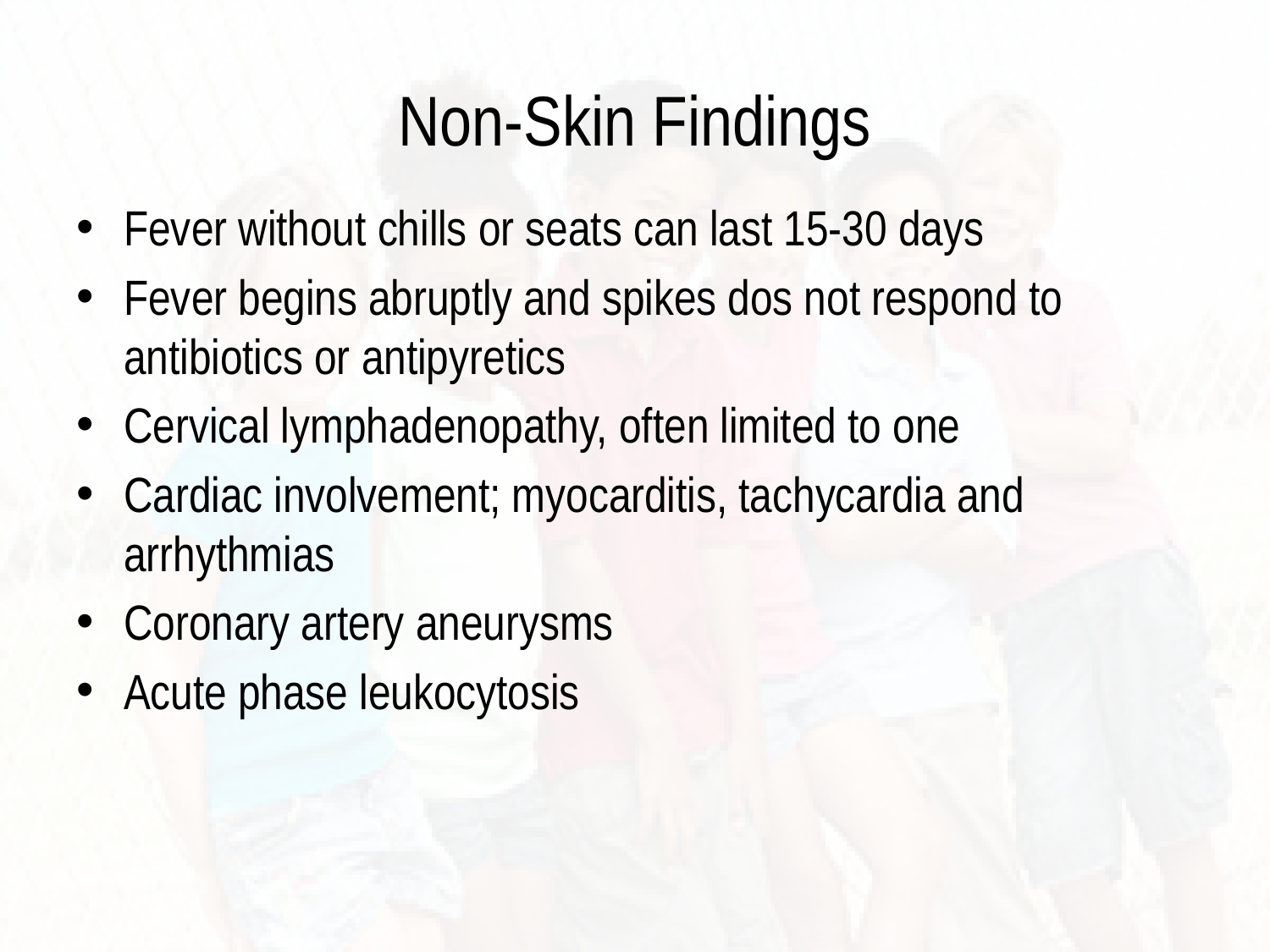

# Non-Skin Findings
Fever without chills or seats can last 15-30 days
Fever begins abruptly and spikes dos not respond to antibiotics or antipyretics
Cervical lymphadenopathy, often limited to one
Cardiac involvement; myocarditis, tachycardia and arrhythmias
Coronary artery aneurysms
Acute phase leukocytosis